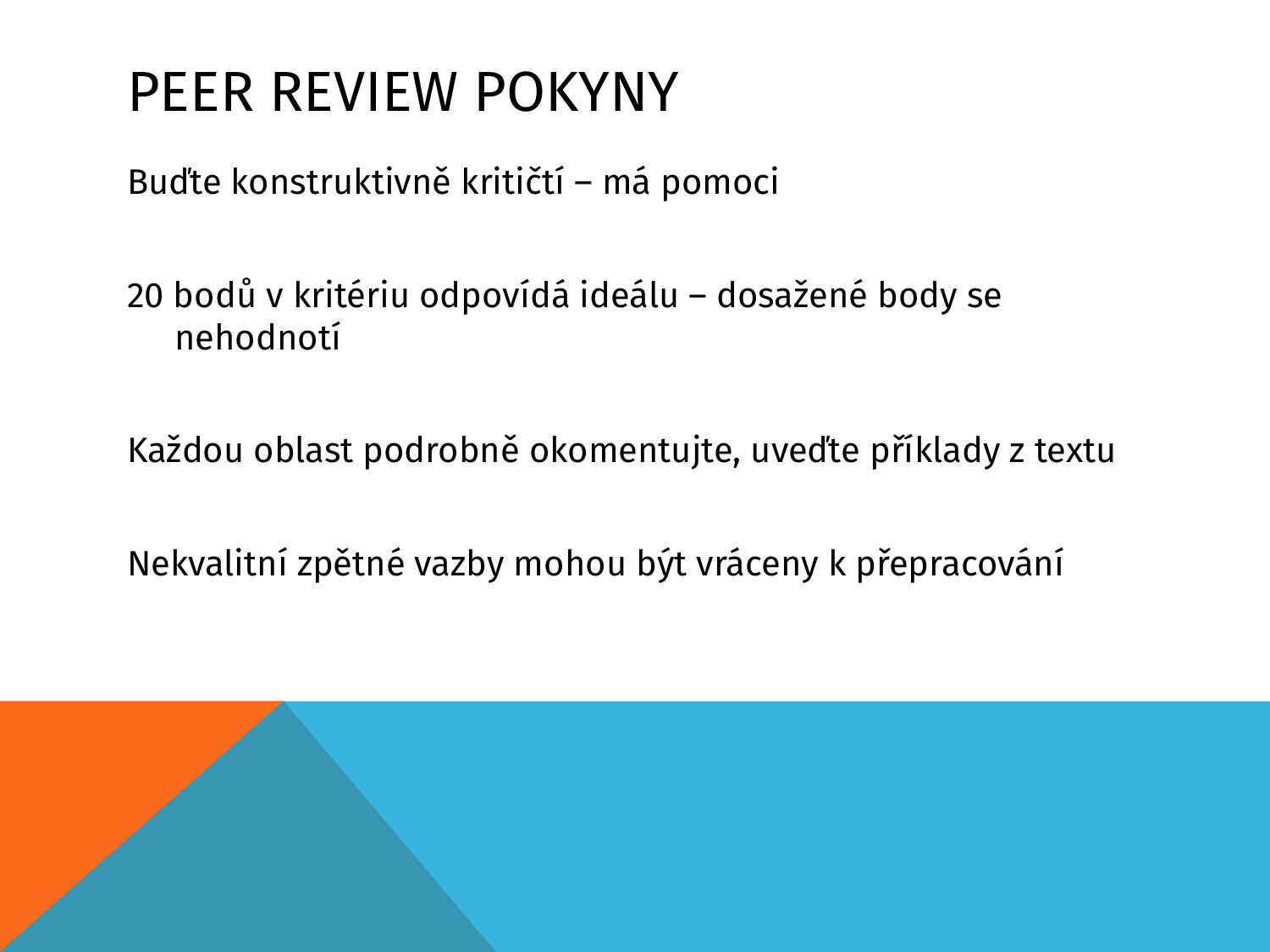

# Peer Review pokyny
Buďte konstruktivně kritičtí – má pomoci

20 bodů v kritériu odpovídá ideálu – dosažené body se nehodnotí

Každou oblast podrobně okomentujte, uveďte příklady z textu

Nekvalitní zpětné vazby mohou být vráceny k přepracování